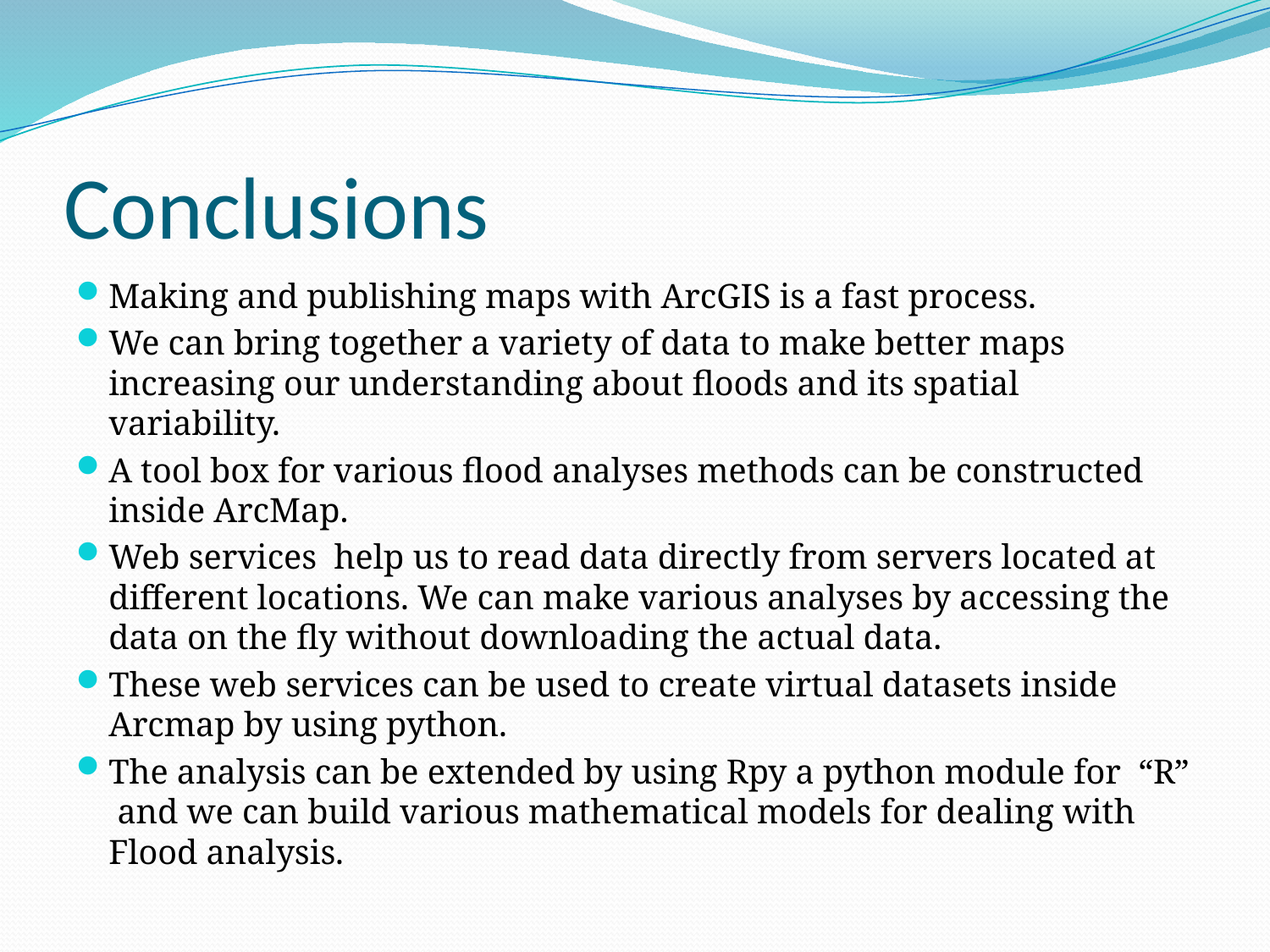

# Conclusions
Making and publishing maps with ArcGIS is a fast process.
We can bring together a variety of data to make better maps increasing our understanding about floods and its spatial variability.
A tool box for various flood analyses methods can be constructed inside ArcMap.
Web services  help us to read data directly from servers located at different locations. We can make various analyses by accessing the data on the fly without downloading the actual data.
These web services can be used to create virtual datasets inside Arcmap by using python.
The analysis can be extended by using Rpy a python module for  “R”  and we can build various mathematical models for dealing with Flood analysis.